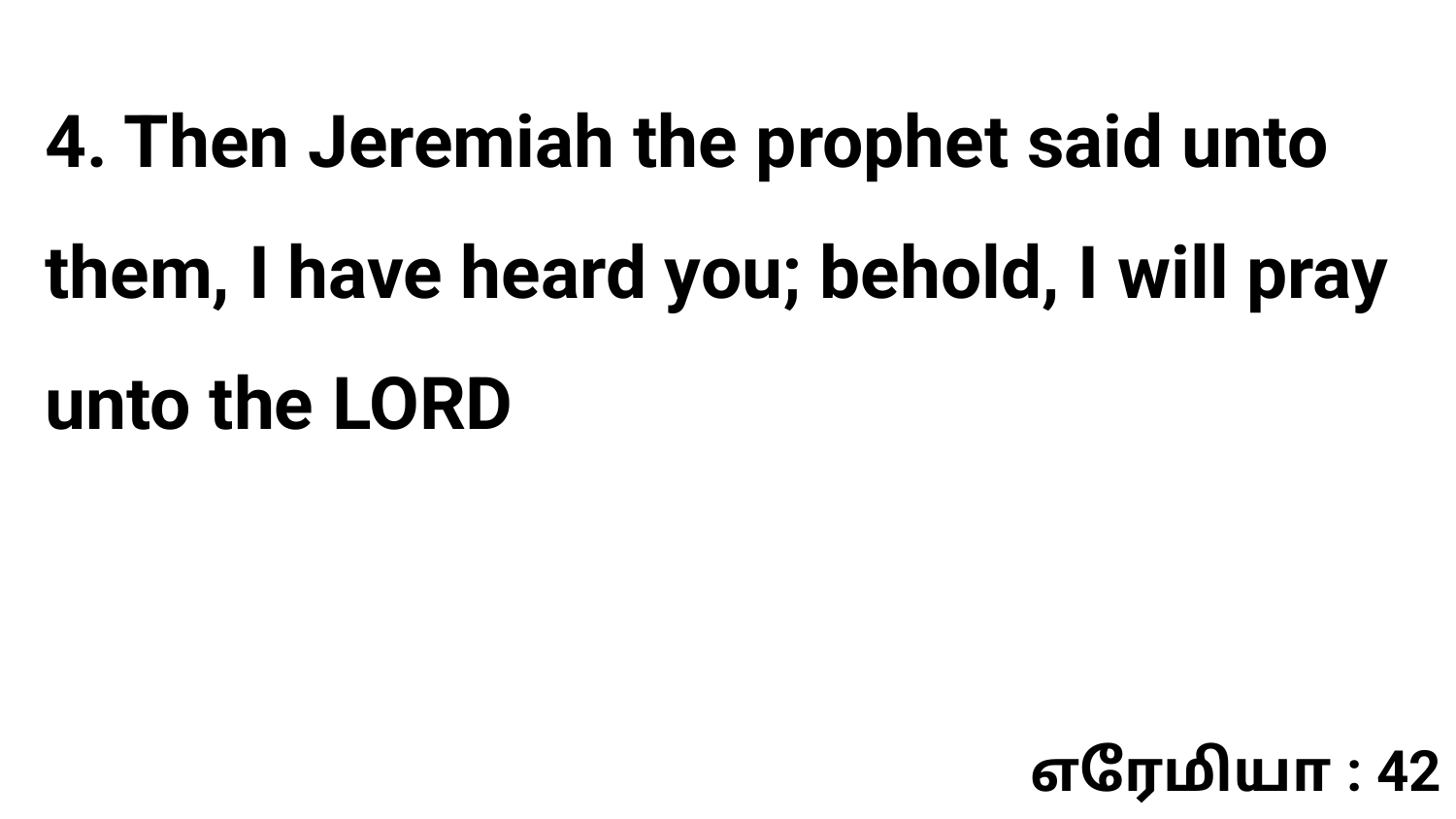

4. Then Jeremiah the prophet said unto them, I have heard you; behold, I will pray unto the LORD
எரேமியா : 42